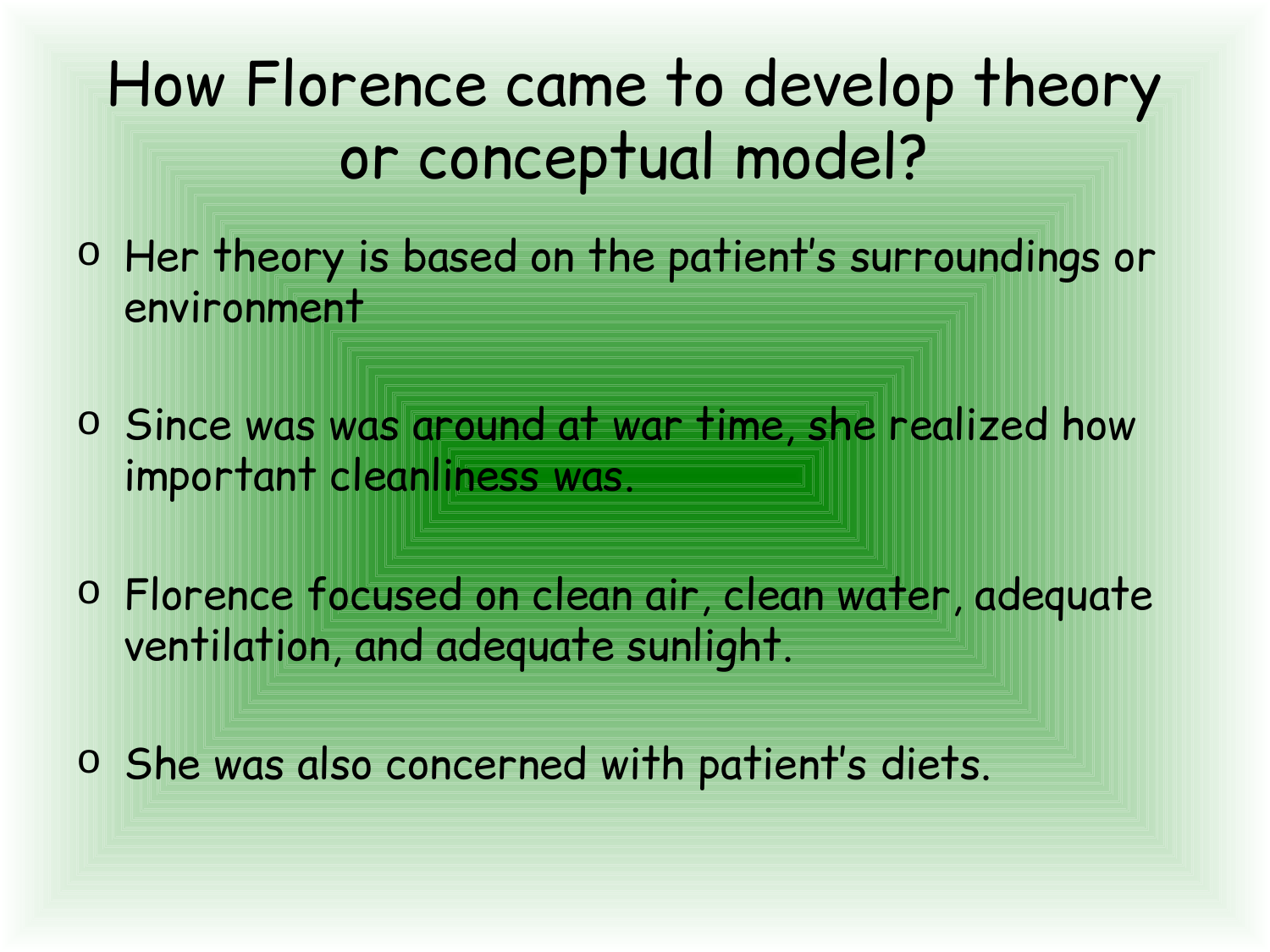

# How Florence came to develop theory or conceptual model?
Her theory is based on the patient’s surroundings or environment

Since was was around at war time, she realized how important cleanliness was.

Florence focused on clean air, clean water, adequate ventilation, and adequate sunlight.

She was also concerned with patient’s diets.